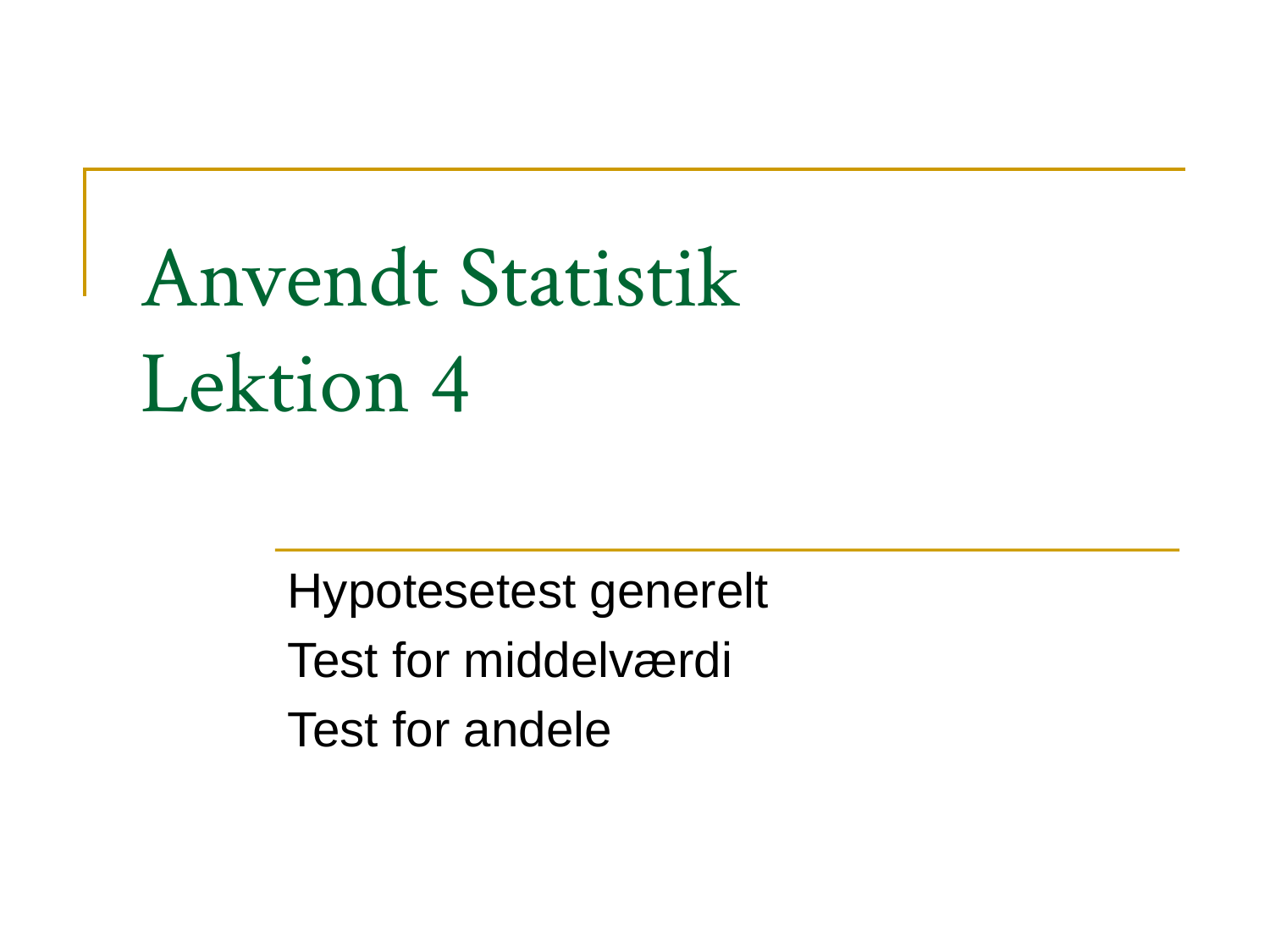

# Anvendt Statistik Lektion 4
Hypotesetest generelt
Test for middelværdi
Test for andele